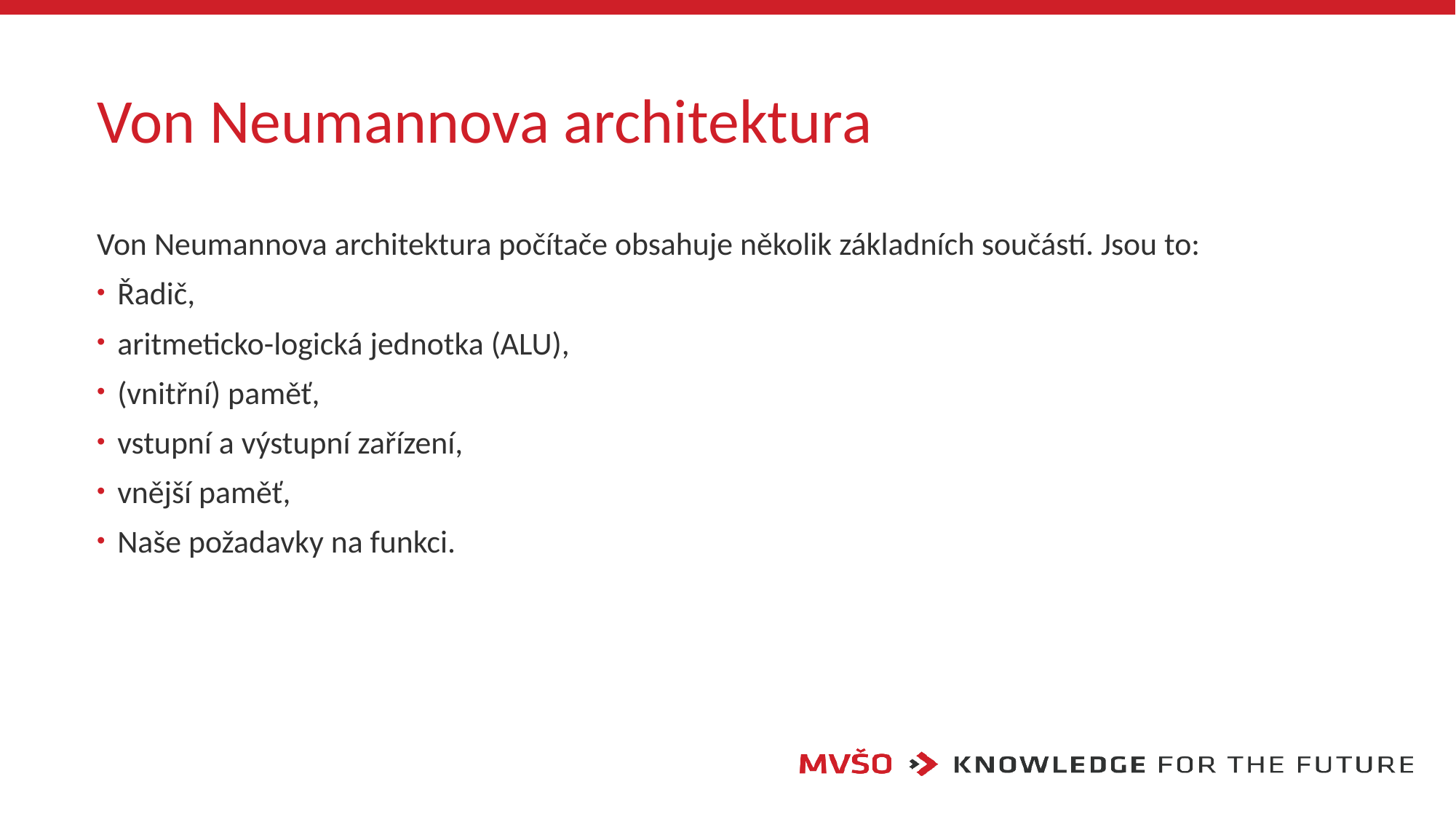

# Von Neumannova architektura
Von Neumannova architektura počítače obsahuje několik základních součástí. Jsou to:
Řadič,
aritmeticko-logická jednotka (ALU),
(vnitřní) paměť,
vstupní a výstupní zařízení,
vnější paměť,
Naše požadavky na funkci.